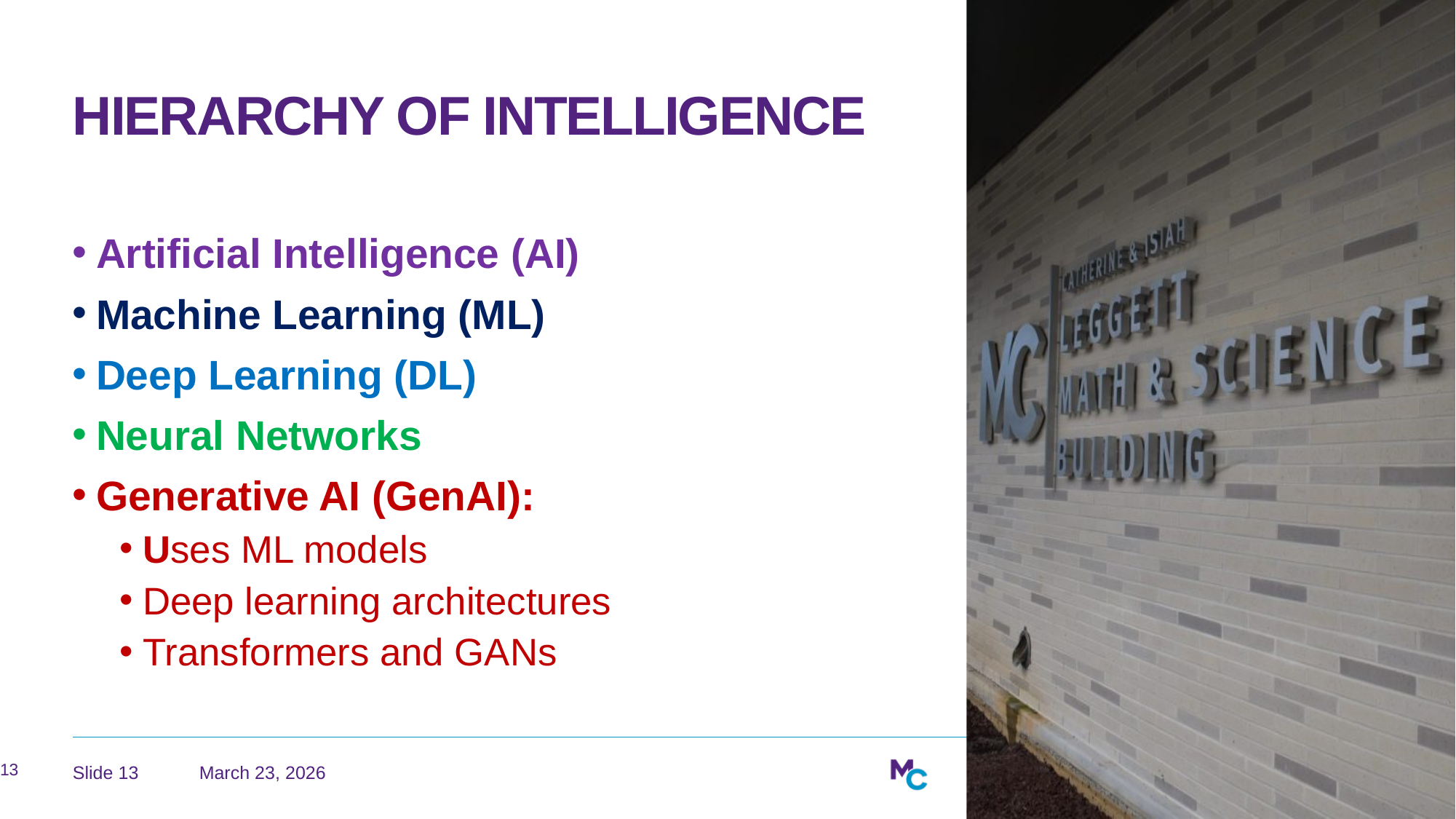

# Hierarchy of Intelligence

Artificial Intelligence (AI)
Machine Learning (ML)
Deep Learning (DL)
Neural Networks
Generative AI (GenAI):
Uses ML models
Deep learning architectures
Transformers and GANs

13
March 23, 2026